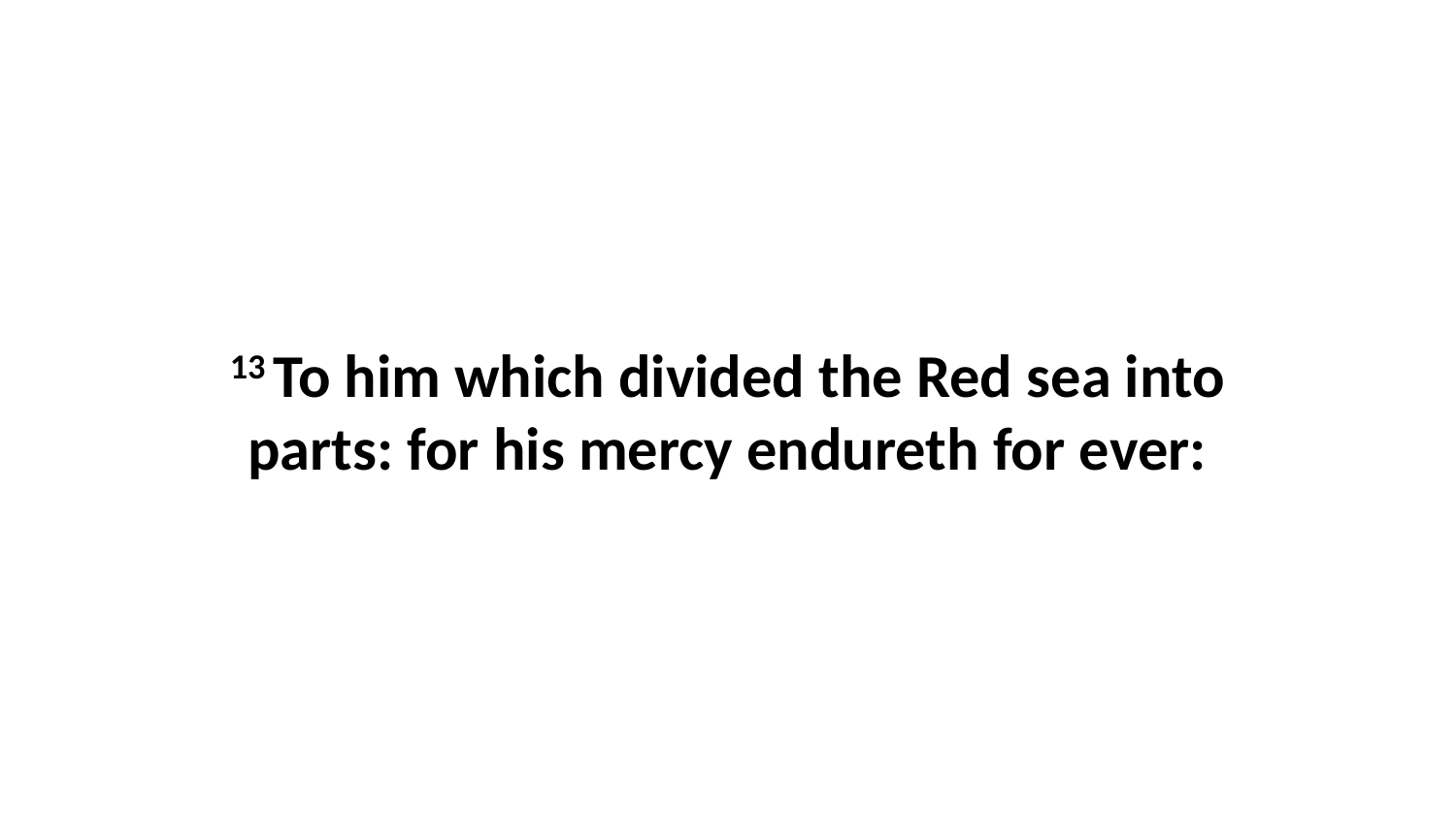

13 To him which divided the Red sea into parts: for his mercy endureth for ever: